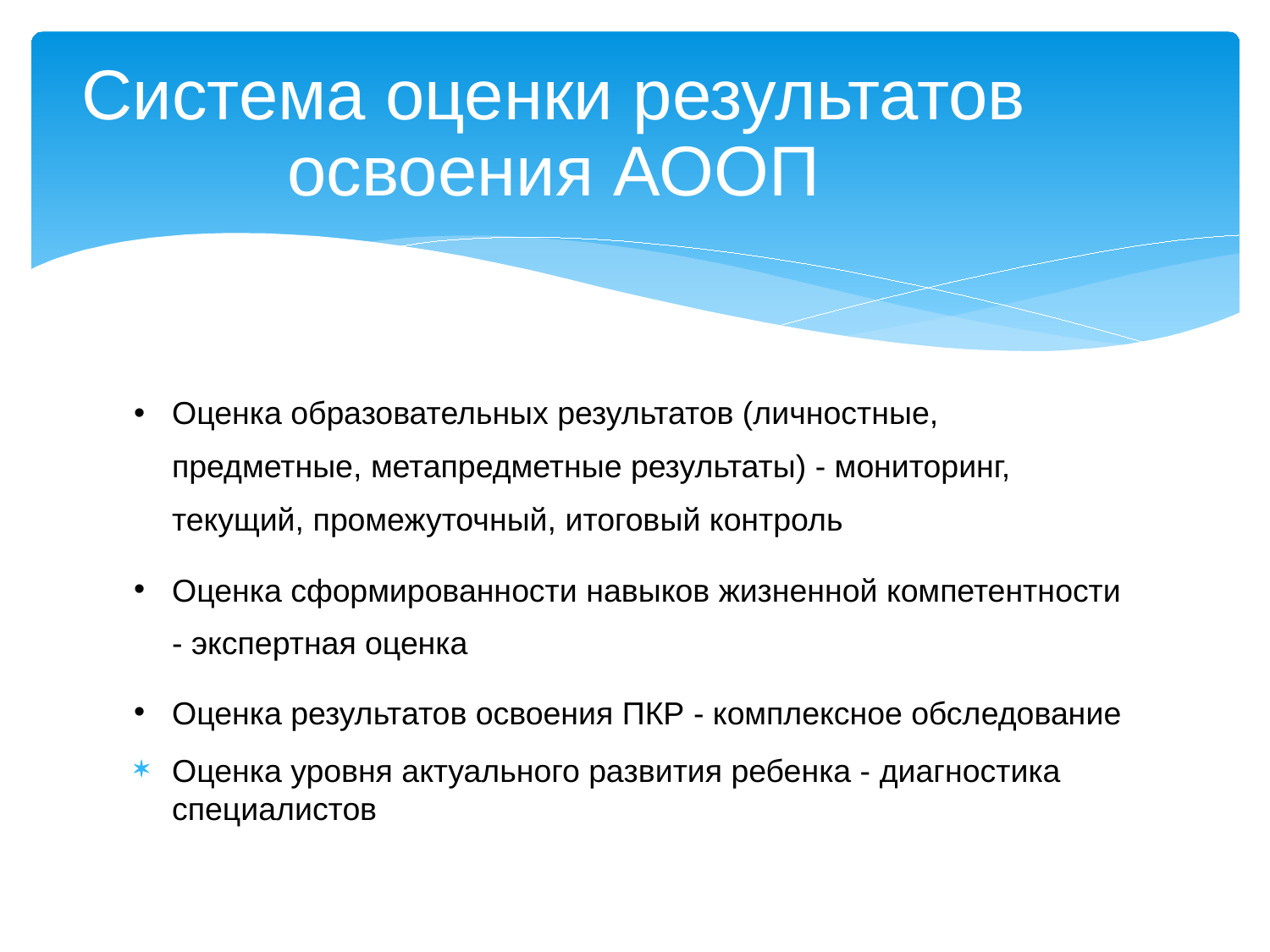

# Система оценки результатов освоения АООП
Оценка образовательных результатов (личностные, предметные, метапредметные результаты) - мониторинг, текущий, промежуточный, итоговый контроль
Оценка сформированности навыков жизненной компетентности - экспертная оценка
Оценка результатов освоения ПКР - комплексное обследование
Оценка уровня актуального развития ребенка - диагностика специалистов